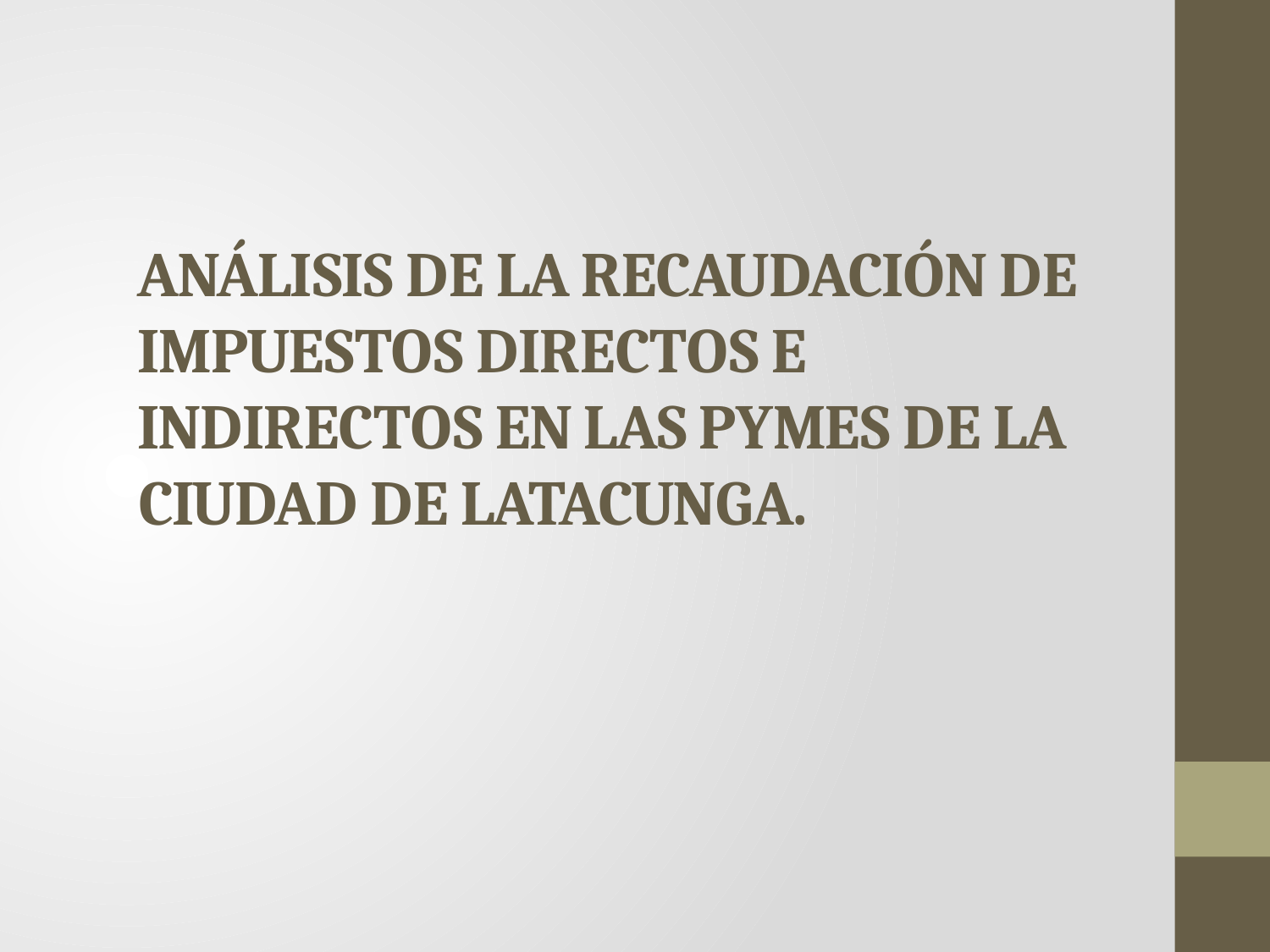

# ANÁLISIS DE LA RECAUDACIÓN DE IMPUESTOS DIRECTOS E INDIRECTOS EN LAS PYMES DE LA CIUDAD DE LATACUNGA.